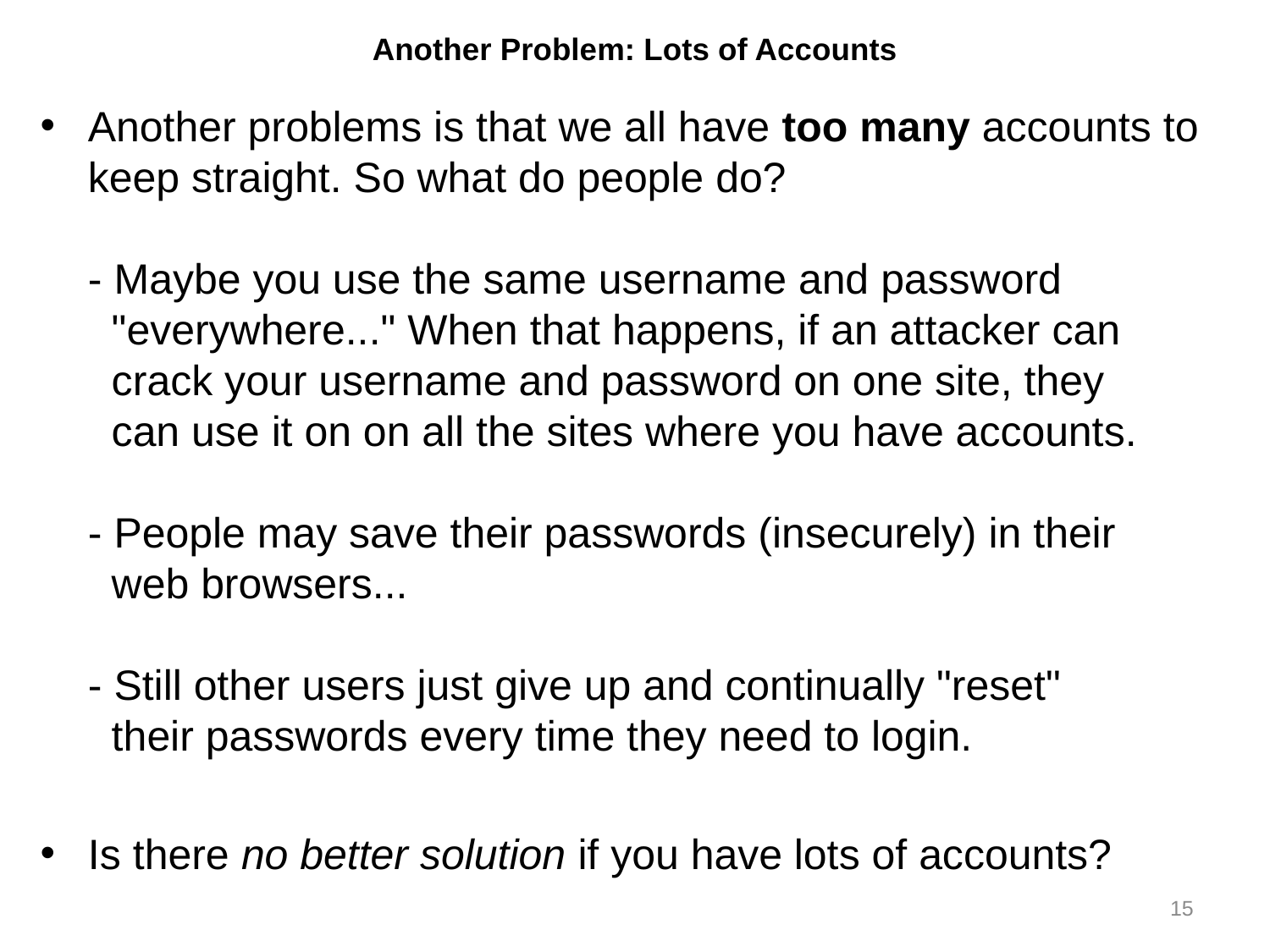

# Another Problem: Lots of Accounts
Another problems is that we all have too many accounts to keep straight. So what do people do?
- Maybe you use the same username and password
  "everywhere..." When that happens, if an attacker can
  crack your username and password on one site, they
  can use it on on all the sites where you have accounts.
- People may save their passwords (insecurely) in their
  web browsers...
- Still other users just give up and continually "reset"
  their passwords every time they need to login.

Is there no better solution if you have lots of accounts?
15